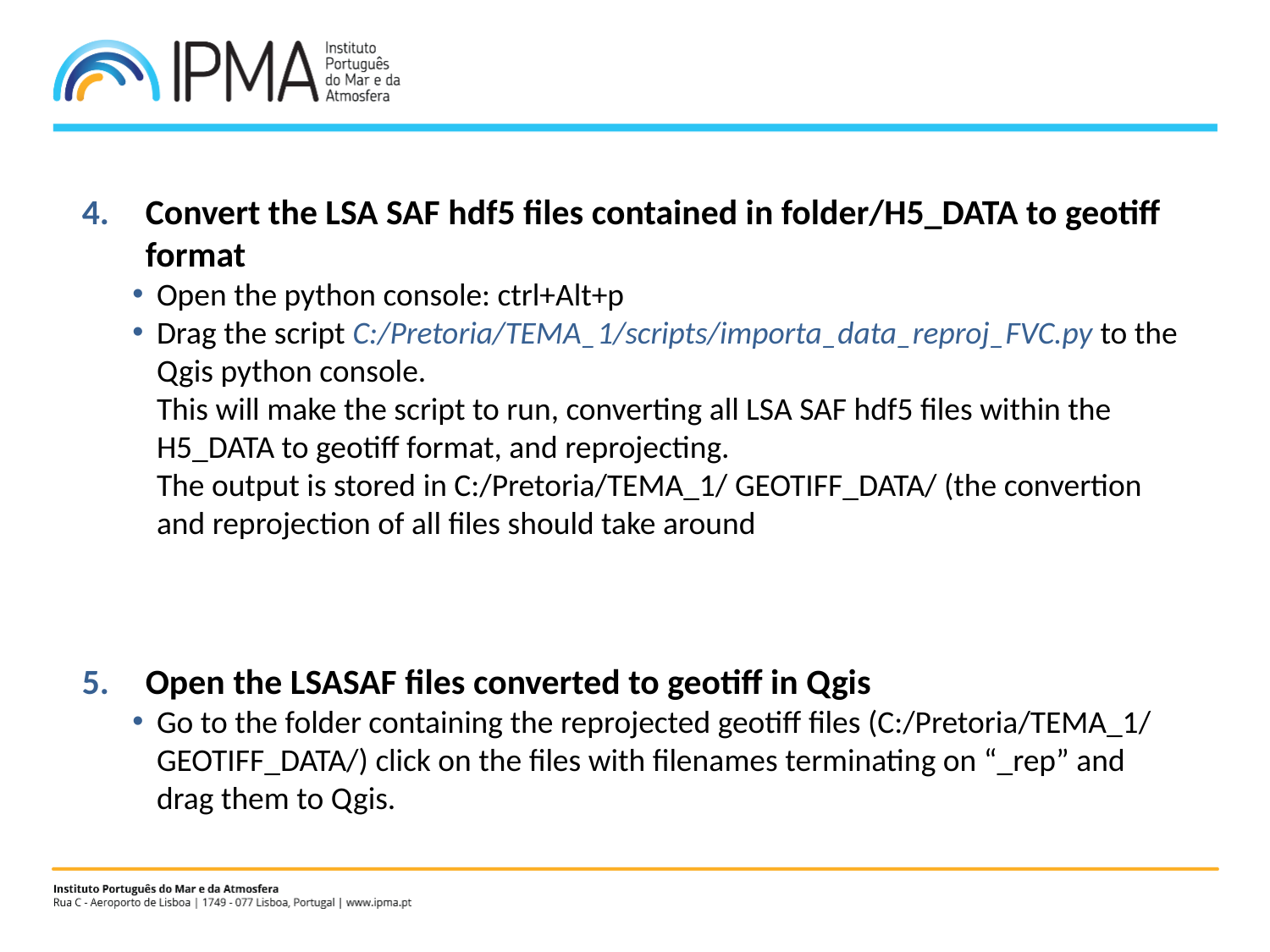

Convert the LSA SAF hdf5 files contained in folder/H5_DATA to geotiff format
Open the python console: ctrl+Alt+p
Drag the script C:/Pretoria/TEMA_1/scripts/importa_data_reproj_FVC.py to the Qgis python console.
This will make the script to run, converting all LSA SAF hdf5 files within the H5_DATA to geotiff format, and reprojecting.
The output is stored in C:/Pretoria/TEMA_1/ GEOTIFF_DATA/ (the convertion and reprojection of all files should take around

Open the LSASAF files converted to geotiff in Qgis
Go to the folder containing the reprojected geotiff files (C:/Pretoria/TEMA_1/ GEOTIFF_DATA/) click on the files with filenames terminating on “_rep” and drag them to Qgis.